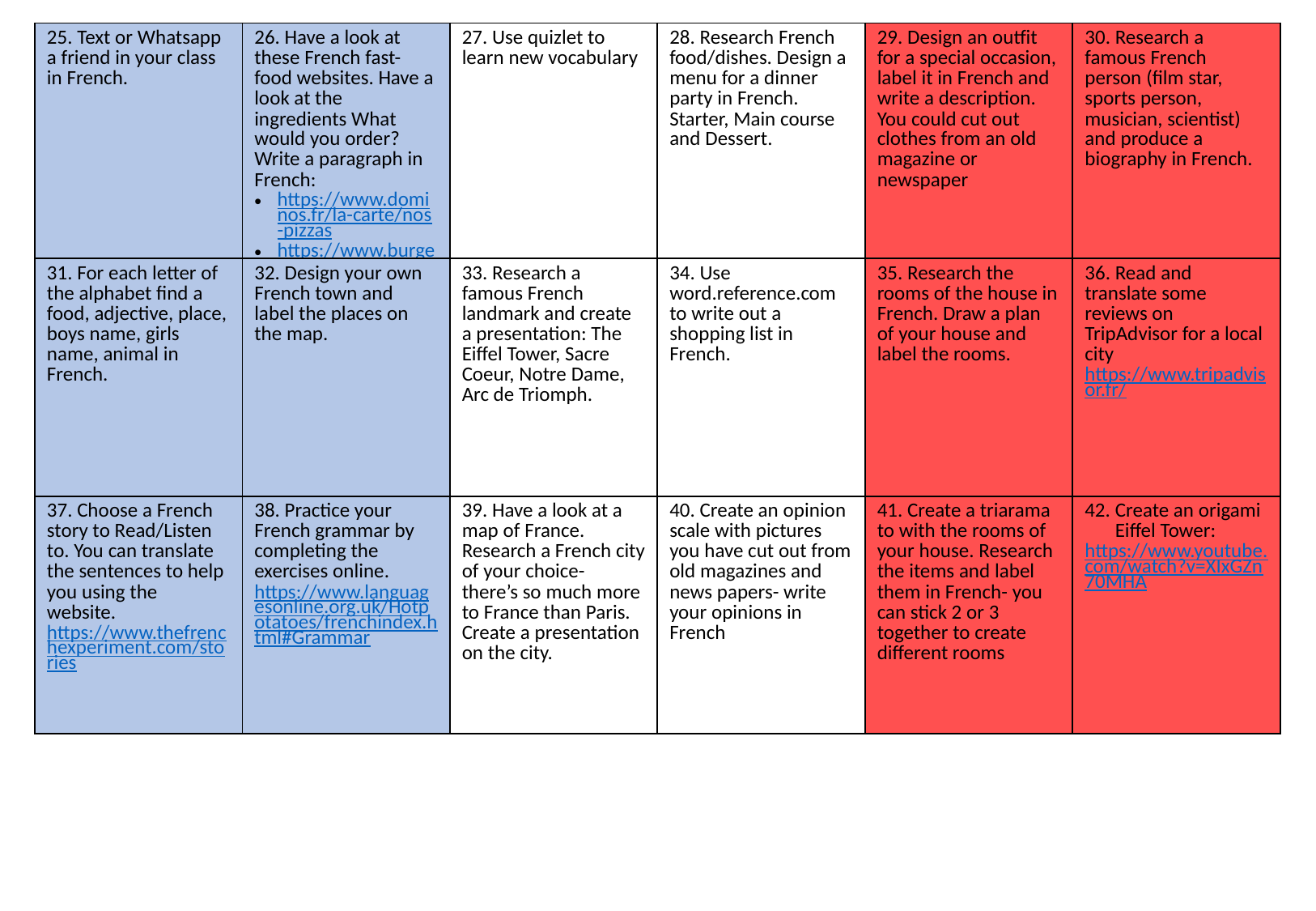

| 25. Text or Whatsapp a friend in your class in French. | 26. Have a look at these French fast-food websites. Have a look at the ingredients What would you order? Write a paragraph in French: https://www.dominos.fr/la-carte/nos-pizzas https://www.burgerking.fr/carte https://www.kfc.fr/la-carte/ | 27. Use quizlet to learn new vocabulary | 28. Research French food/dishes. Design a menu for a dinner party in French. Starter, Main course and Dessert. | 29. Design an outfit for a special occasion, label it in French and write a description. You could cut out clothes from an old magazine or newspaper | 30. Research a famous French person (film star, sports person, musician, scientist) and produce a biography in French. |
| --- | --- | --- | --- | --- | --- |
| 31. For each letter of the alphabet find a food, adjective, place, boys name, girls name, animal in French. | 32. Design your own French town and label the places on the map. | 33. Research a famous French landmark and create a presentation: The Eiffel Tower, Sacre Coeur, Notre Dame, Arc de Triomph. | 34. Use word.reference.com to write out a shopping list in French. | 35. Research the rooms of the house in French. Draw a plan of your house and label the rooms. | 36. Read and translate some reviews on TripAdvisor for a local city https://www.tripadvisor.fr/ |
| 37. Choose a French story to Read/Listen to. You can translate the sentences to help you using the website. https://www.thefrenchexperiment.com/stories | 38. Practice your French grammar by completing the exercises online. https://www.languagesonline.org.uk/Hotpotatoes/frenchindex.html#Grammar | 39. Have a look at a map of France. Research a French city of your choice- there’s so much more to France than Paris. Create a presentation on the city. | 40. Create an opinion scale with pictures you have cut out from old magazines and news papers- write your opinions in French | 41. Create a triarama to with the rooms of your house. Research the items and label them in French- you can stick 2 or 3 together to create different rooms | Create an origami Eiffel Tower: https://www.youtube.com/watch?v=XIxGZn70MHA |